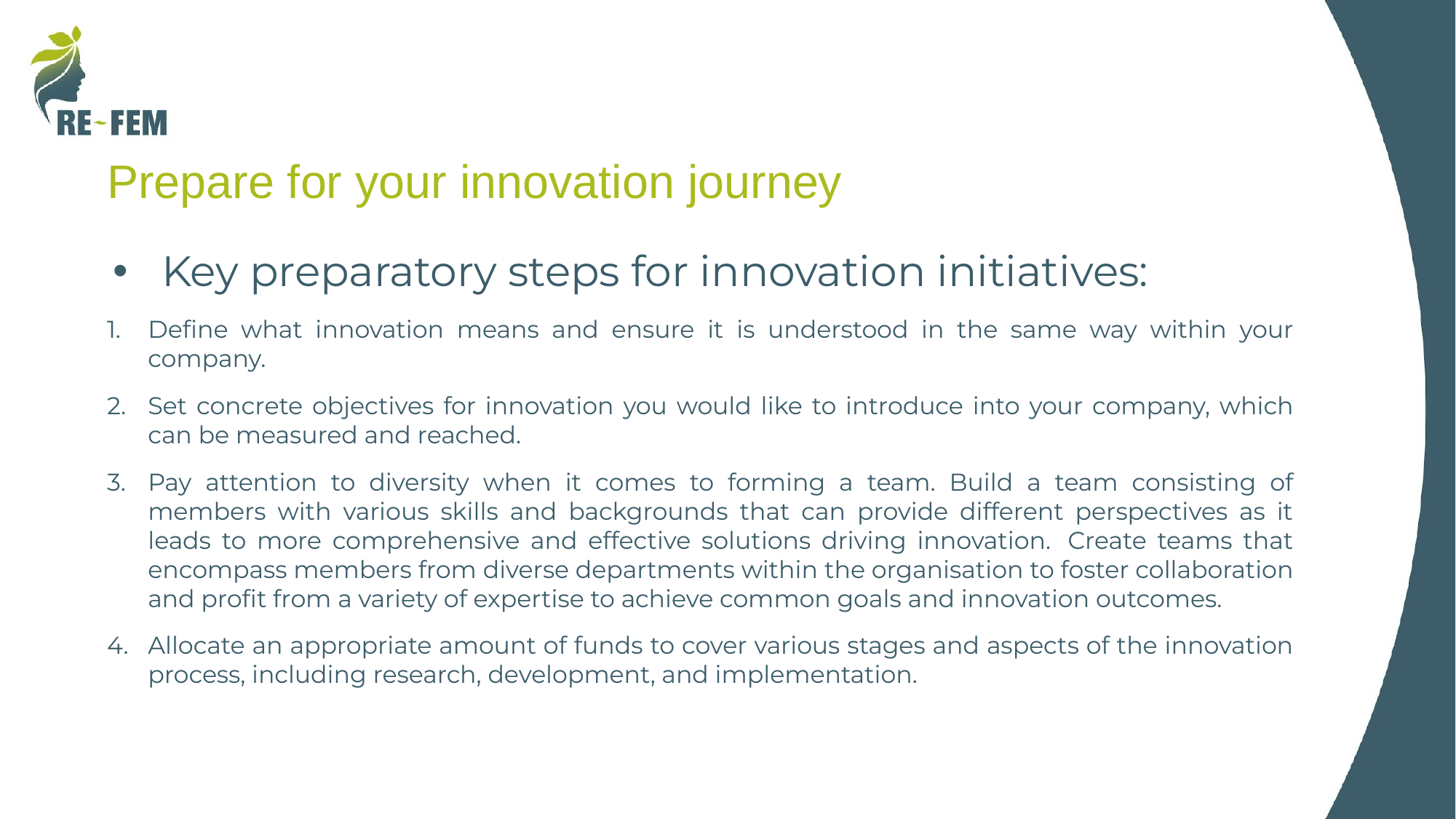

# Prepare for your innovation journey
Key preparatory steps for innovation initiatives:
Define what innovation means and ensure it is understood in the same way within your company.
Set concrete objectives for innovation you would like to introduce into your company, which can be measured and reached.
Pay attention to diversity when it comes to forming a team. Build a team consisting of members with various skills and backgrounds that can provide different perspectives as it leads to more comprehensive and effective solutions driving innovation.  Create teams that encompass members from diverse departments within the organisation to foster collaboration and profit from a variety of expertise to achieve common goals and innovation outcomes.
Allocate an appropriate amount of funds to cover various stages and aspects of the innovation process, including research, development, and implementation.